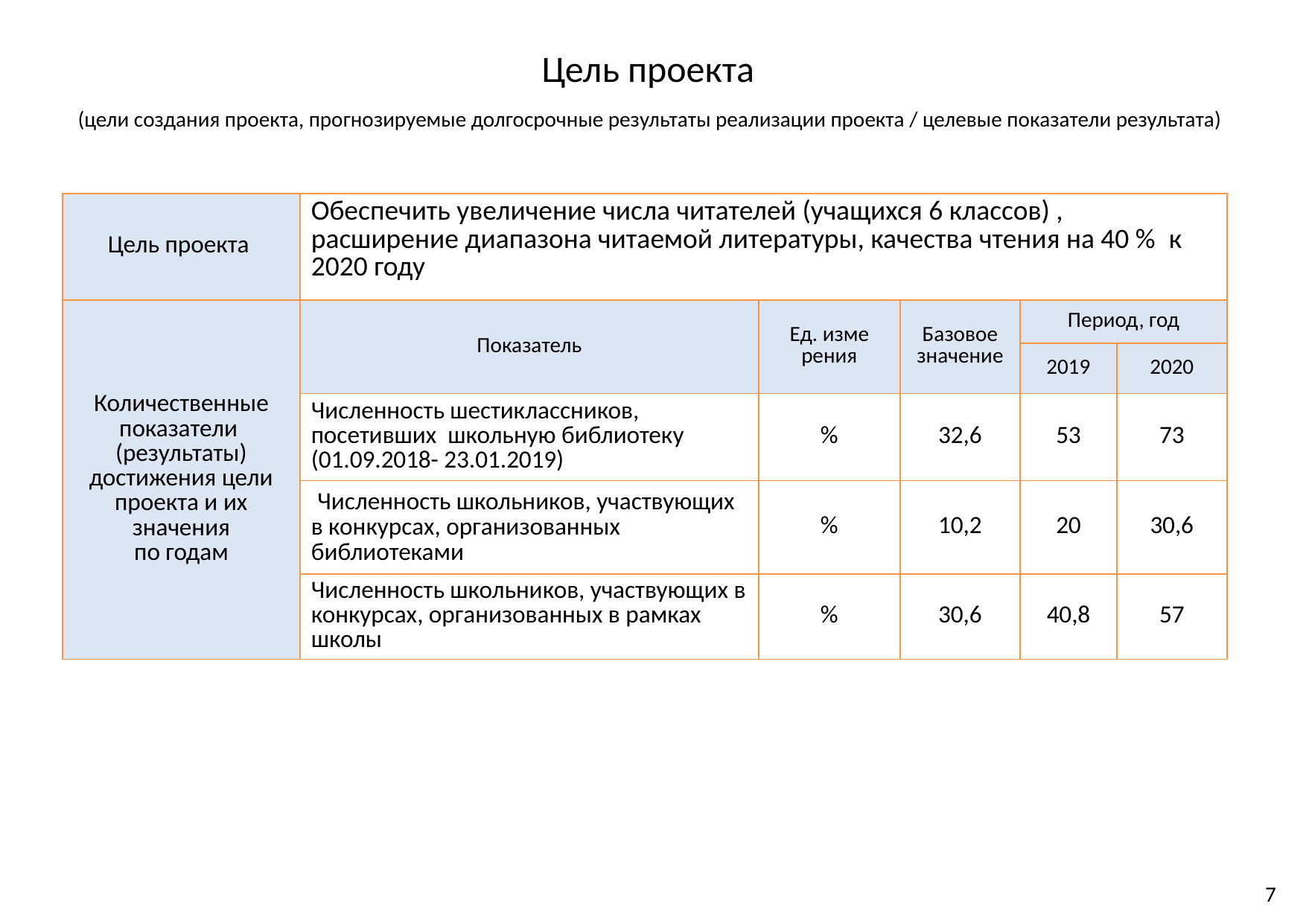

Цель проекта
 (цели создания проекта, прогнозируемые долгосрочные результаты реализации проекта / целевые показатели результата)
| Цель проекта | Обеспечить увеличение числа читателей (учащихся 6 классов) , расширение диапазона читаемой литературы, качества чтения на 40 % к 2020 году |  |  |  |  |
| --- | --- | --- | --- | --- | --- |
| Количественные показатели (результаты) достижения цели проекта и их значения по годам | Показатель | Ед. изме рения | Базовое значение | Период, год |  |
|  |  |  |  | 2019 | 2020 |
|  | Численность шестиклассников, посетивших школьную библиотеку (01.09.2018- 23.01.2019) | % | 32,6 | 53 | 73 |
|  | Численность школьников, участвующих в конкурсах, организованных библиотеками | % | 10,2 | 20 | 30,6 |
|  | Численность школьников, участвующих в конкурсах, организованных в рамках школы | % | 30,6 | 40,8 | 57 |
7